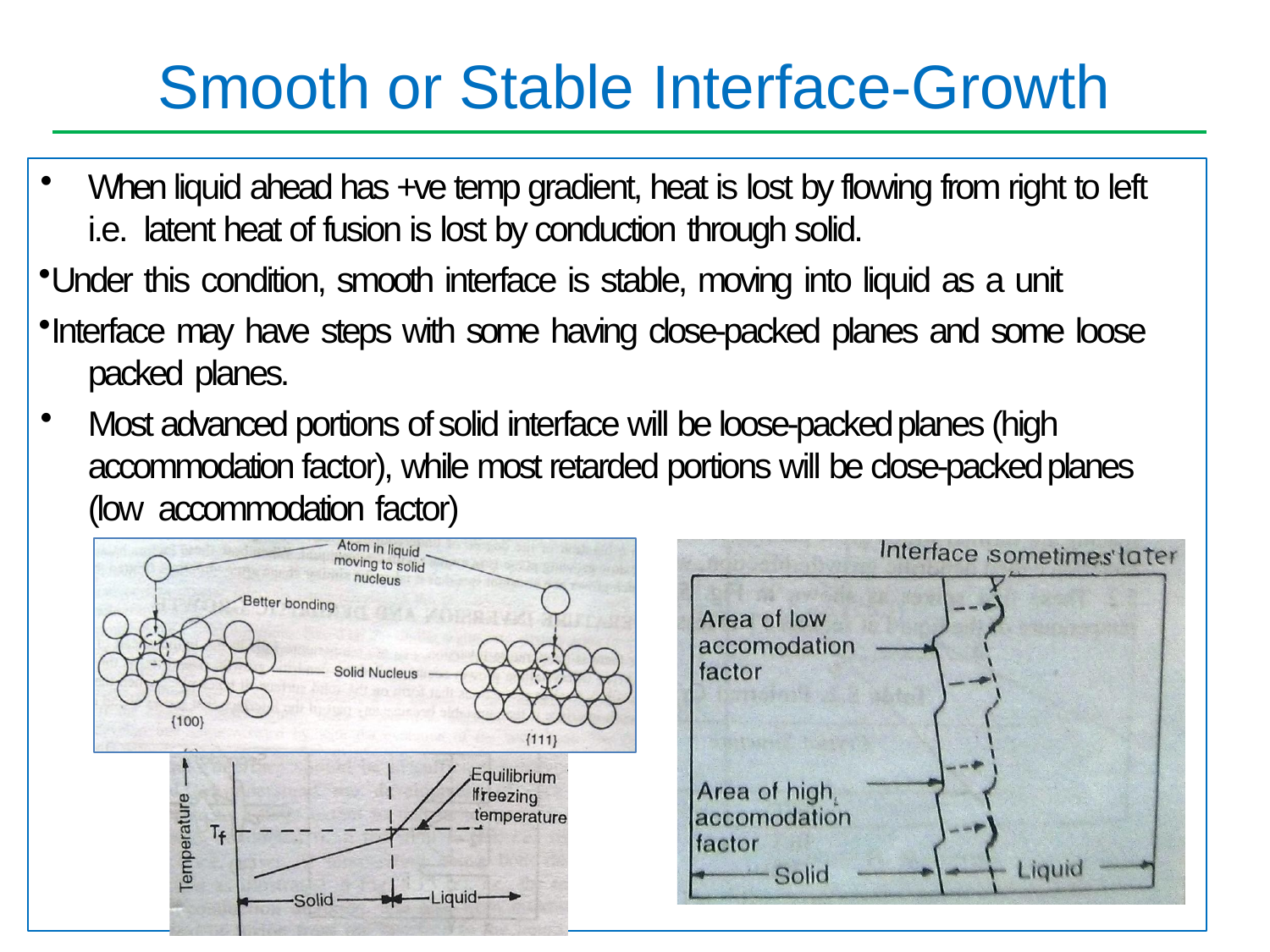

# Smooth or Stable Interface-Growth

When liquid ahead has +ve temp gradient, heat is lost by flowing from right to left i.e.  latent heat of fusion is lost by conduction through solid.
Under this condition, smooth interface is stable, moving into liquid as a unit
Interface may have steps with some having close-packed planes and some loose
packed planes.
Most advanced portions of solid interface will be loose-packed planes (high  accommodation factor), while most retarded portions will be close-packed planes (low  accommodation factor)